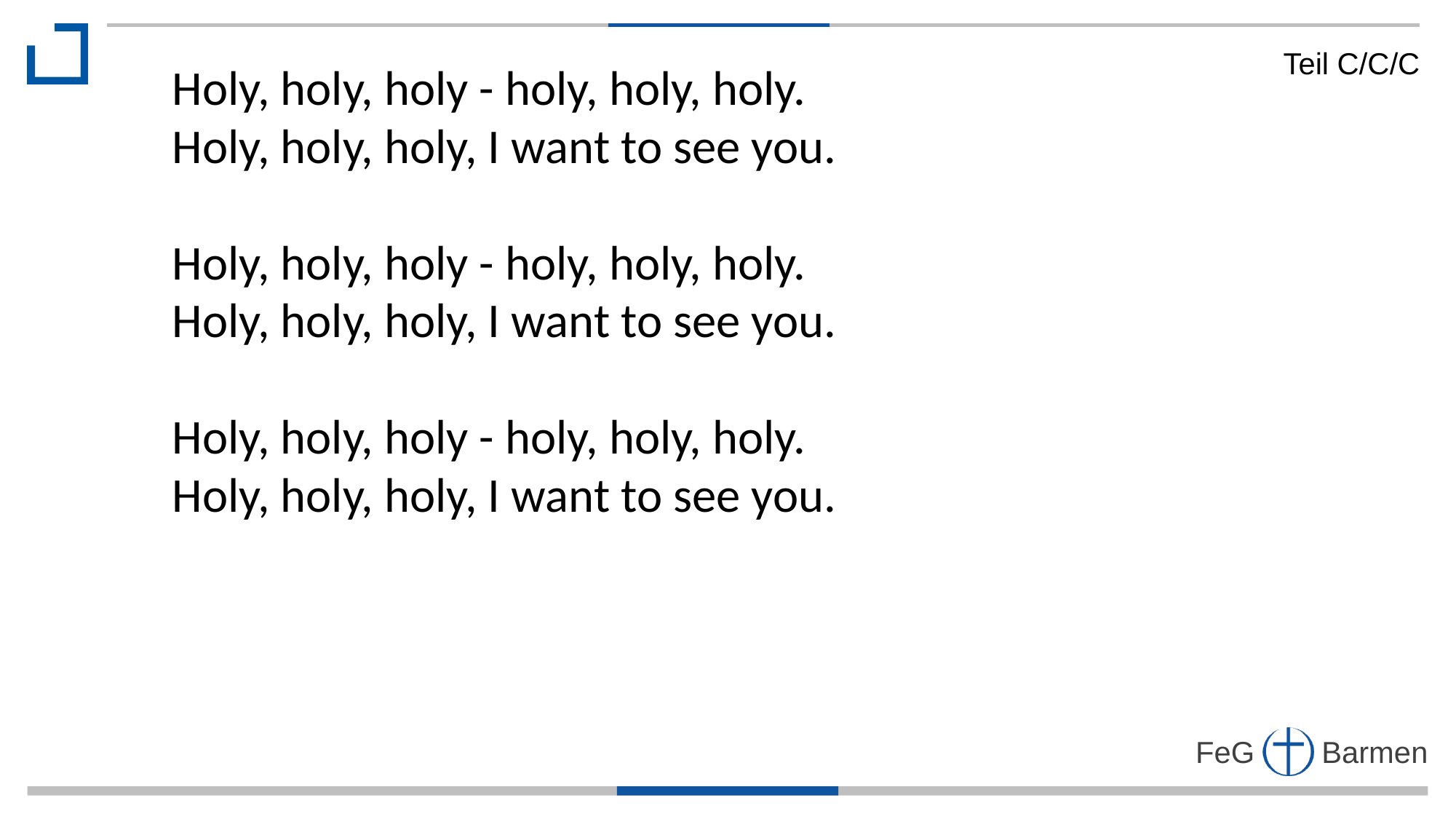

Teil C/C/C
Holy, holy, holy - holy, holy, holy.
Holy, holy, holy, I want to see you.

Holy, holy, holy - holy, holy, holy.
Holy, holy, holy, I want to see you.

Holy, holy, holy - holy, holy, holy.
Holy, holy, holy, I want to see you.